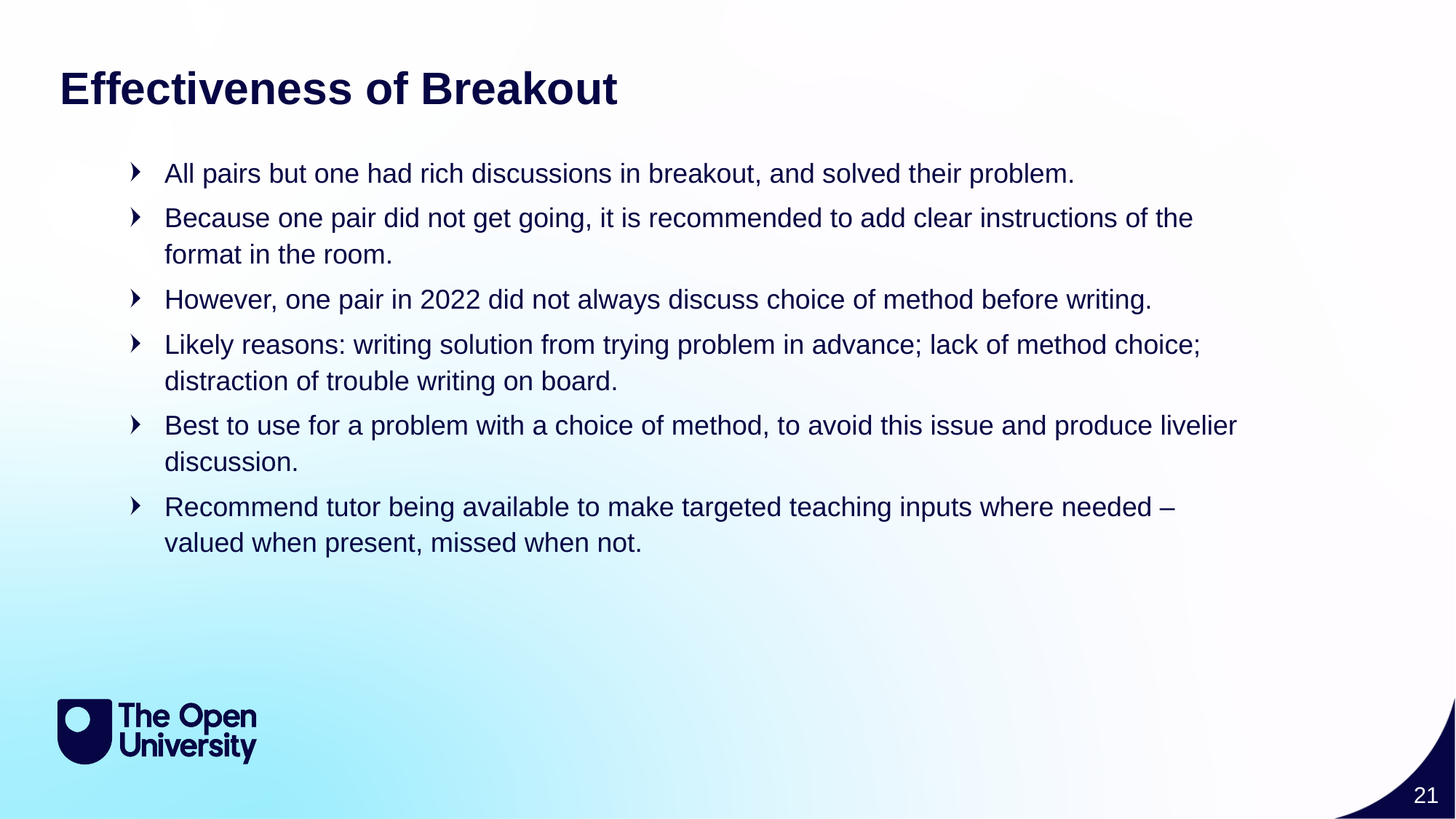

Style A Breakout Effectiveness 21
Effectiveness of Breakout

All pairs but one had rich discussions in breakout, and solved their problem.
Because one pair did not get going, it is recommended to add clear instructions of the format in the room.
However, one pair in 2022 did not always discuss choice of method before writing.
Likely reasons: writing solution from trying problem in advance; lack of method choice; distraction of trouble writing on board.
Best to use for a problem with a choice of method, to avoid this issue and produce livelier discussion.
Recommend tutor being available to make targeted teaching inputs where needed – valued when present, missed when not.